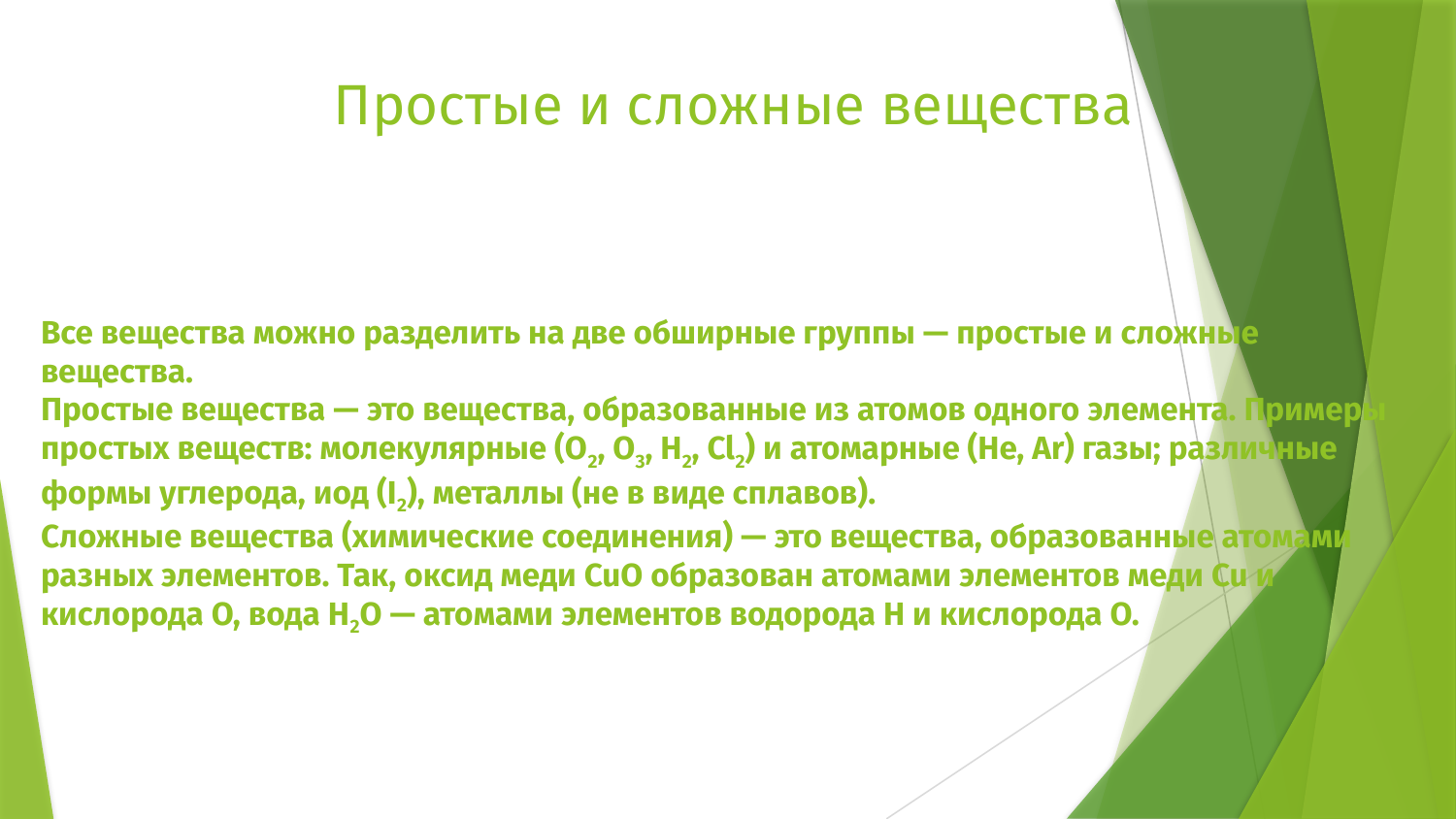

# Простые и сложные вещества
Все вещества можно разделить на две обширные группы — простые и сложные вещества.
Простые вещества — это вещества, образованные из атомов одного элемента. Примеры простых веществ: молекулярные (O2, O3, H2, Cl2) и атомарные (He, Ar) газы; различные формы углерода, иод (I2), металлы (не в виде сплавов).
Сложные вещества (химические соединения) — это вещества, образованные атомами разных элементов. Так, оксид меди CuO образован атомами элементов меди Cu и кислорода O, вода H2O — атомами элементов водорода H и кислорода O.